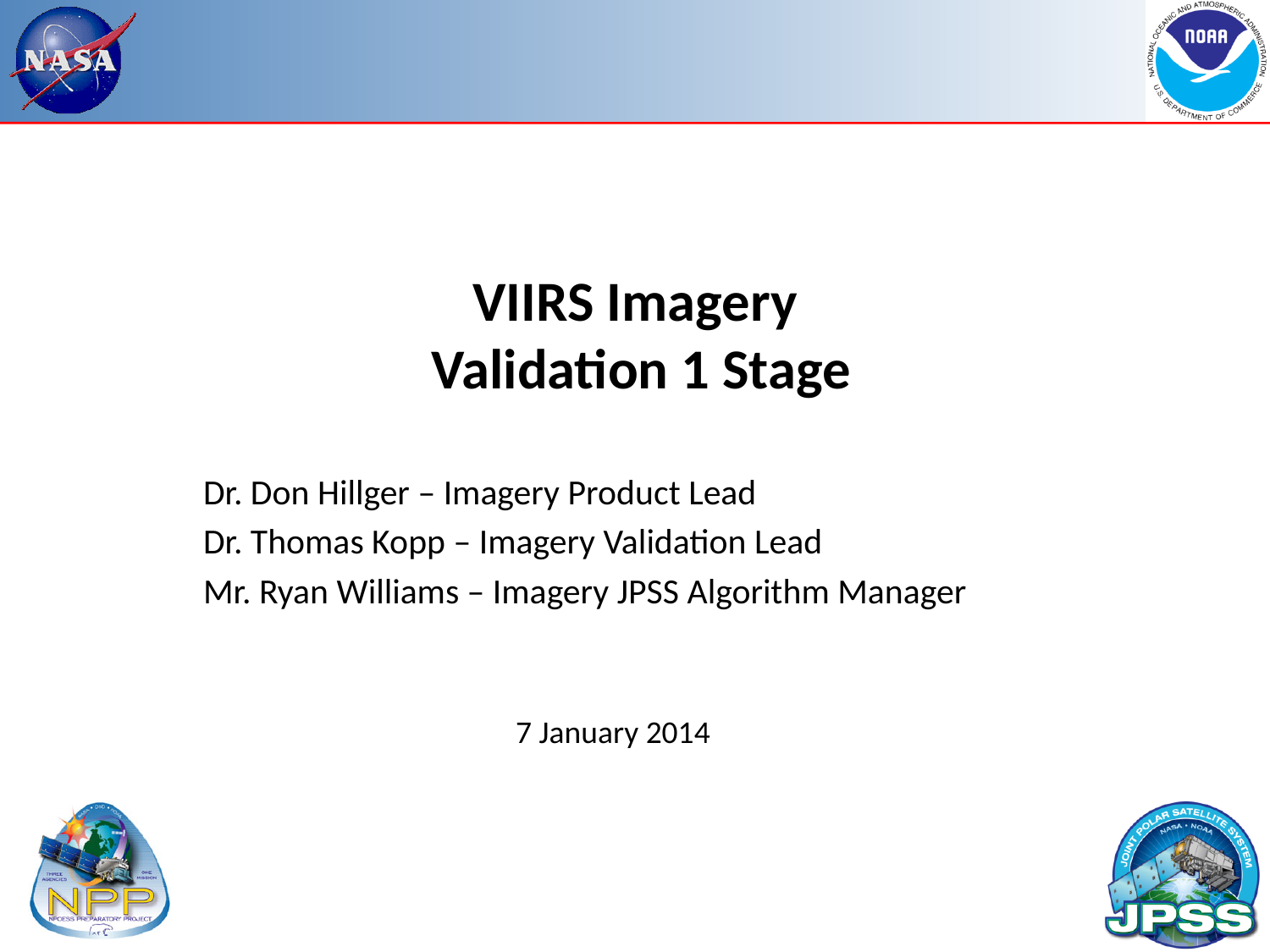

# VIIRS Imagery Validation 1 Stage
Dr. Don Hillger – Imagery Product Lead
Dr. Thomas Kopp – Imagery Validation Lead
Mr. Ryan Williams – Imagery JPSS Algorithm Manager
7 January 2014
1